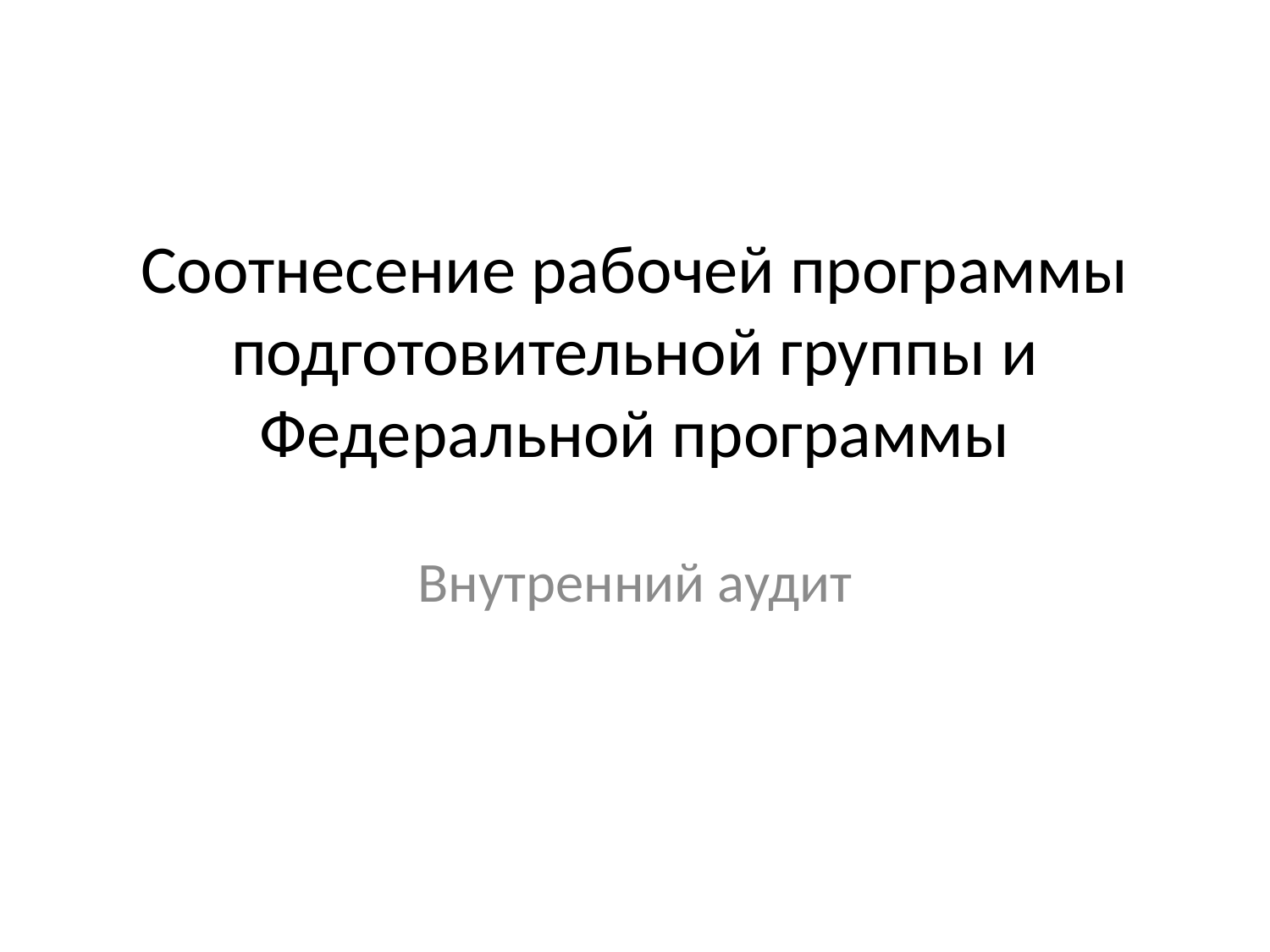

# Соотнесение рабочей программы подготовительной группы и Федеральной программы
Внутренний аудит